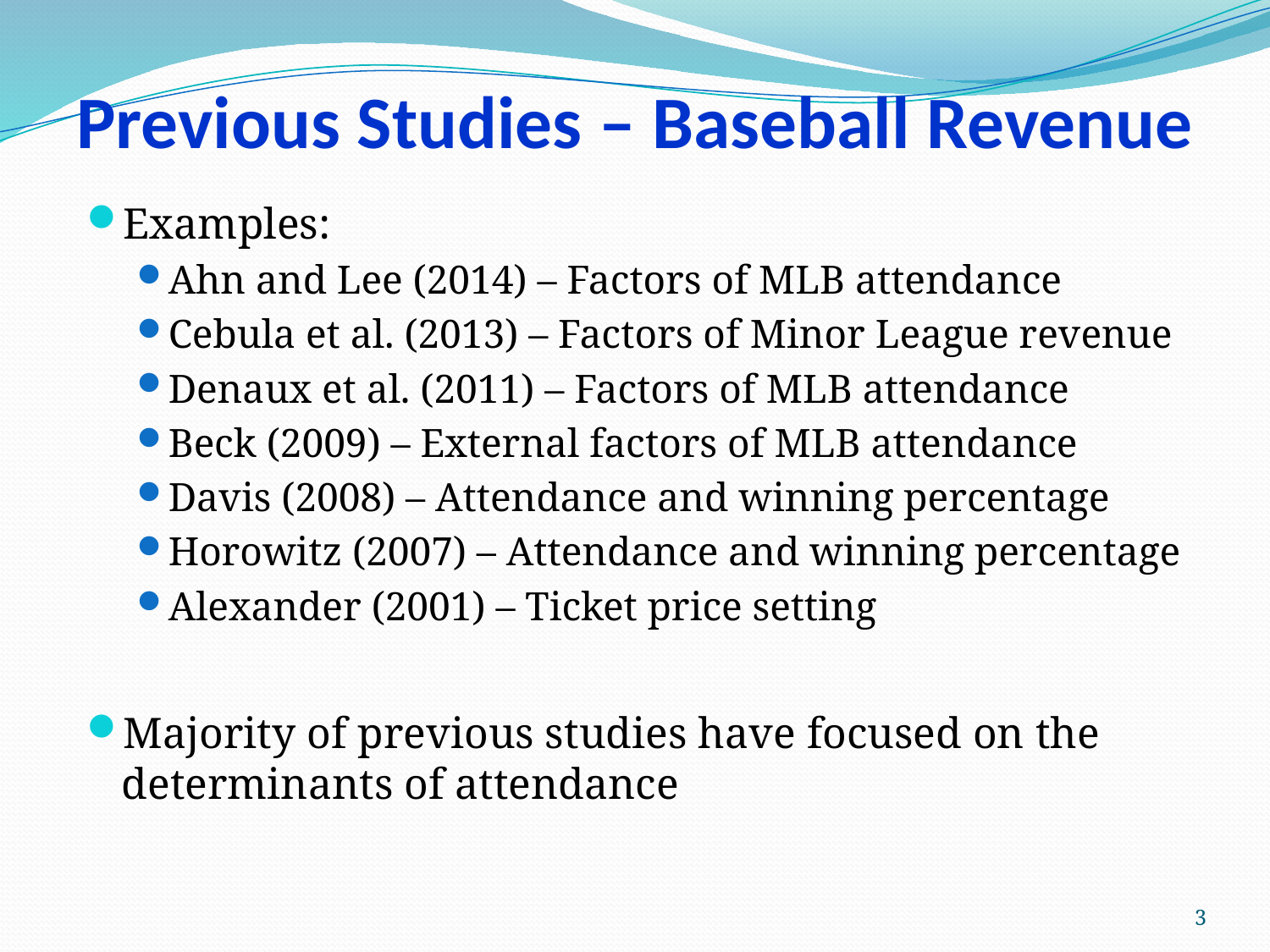

# Previous Studies – Baseball Revenue
Examples:
Ahn and Lee (2014) – Factors of MLB attendance
Cebula et al. (2013) – Factors of Minor League revenue
Denaux et al. (2011) – Factors of MLB attendance
Beck (2009) – External factors of MLB attendance
Davis (2008) – Attendance and winning percentage
Horowitz (2007) – Attendance and winning percentage
Alexander (2001) – Ticket price setting

Majority of previous studies have focused on the determinants of attendance

3